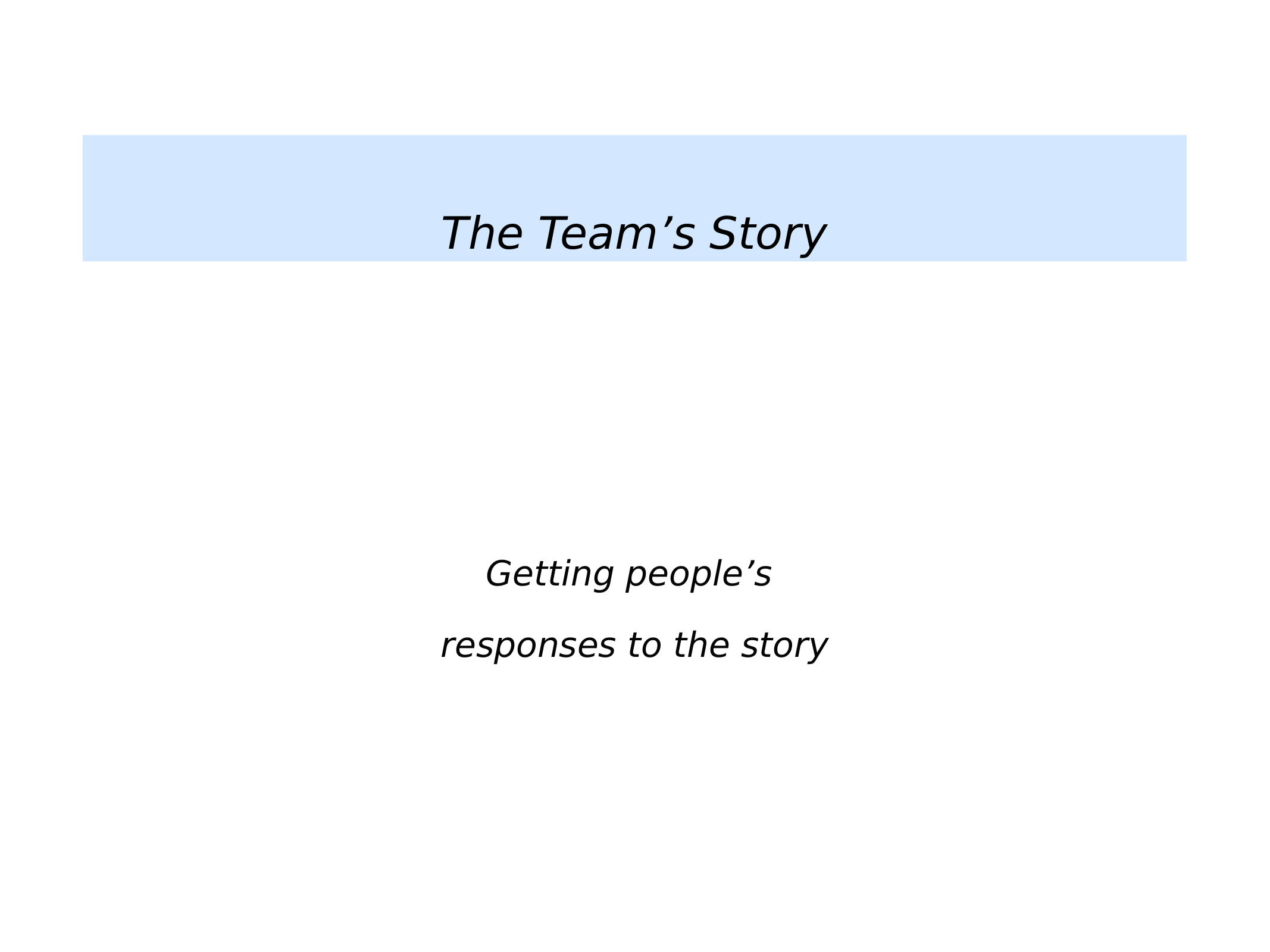

The Team’s Story
Getting people’s
responses to the story